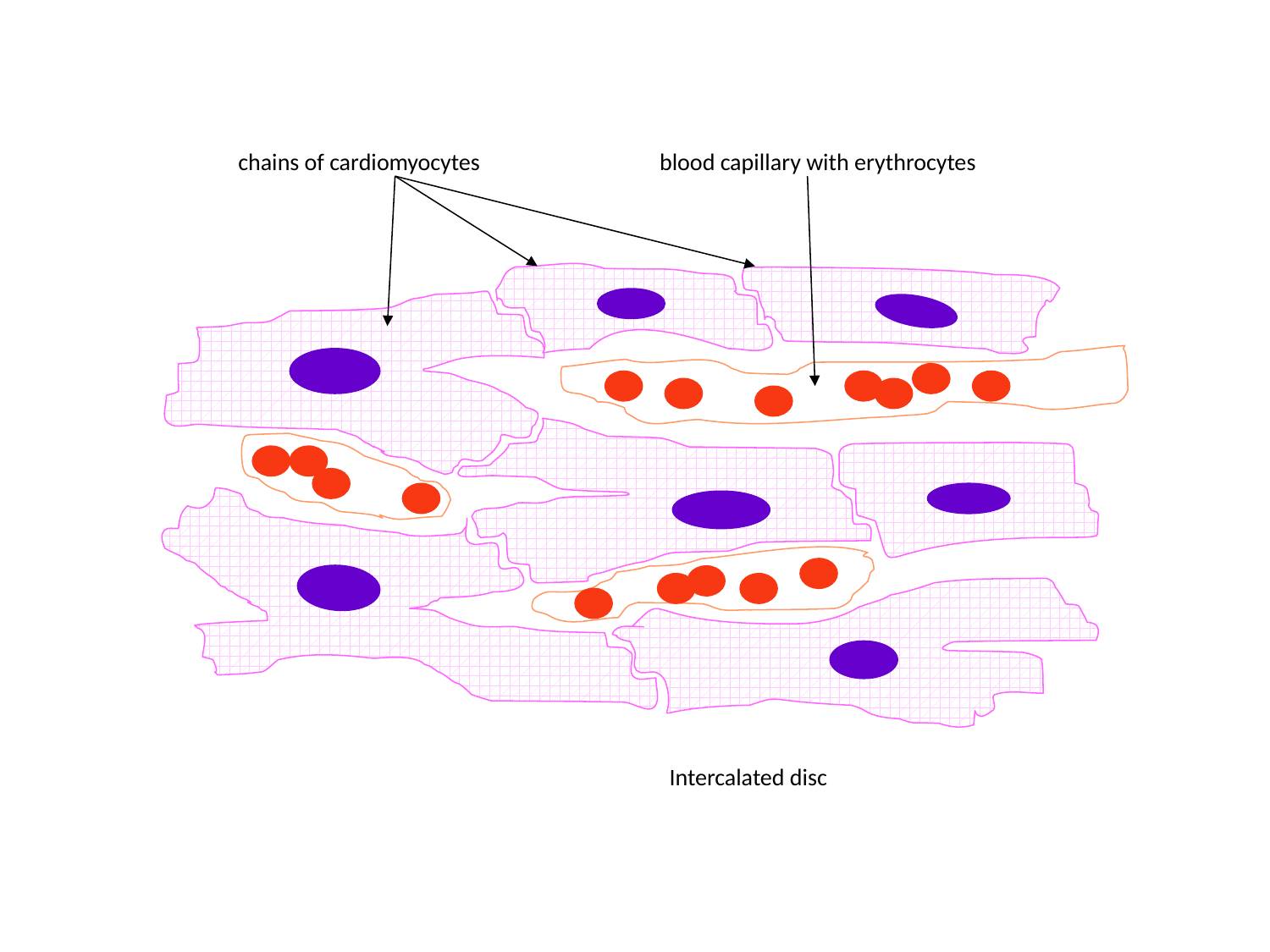

chains of cardiomyocytes                                  blood capillary with erythrocytes

Intercalated disc